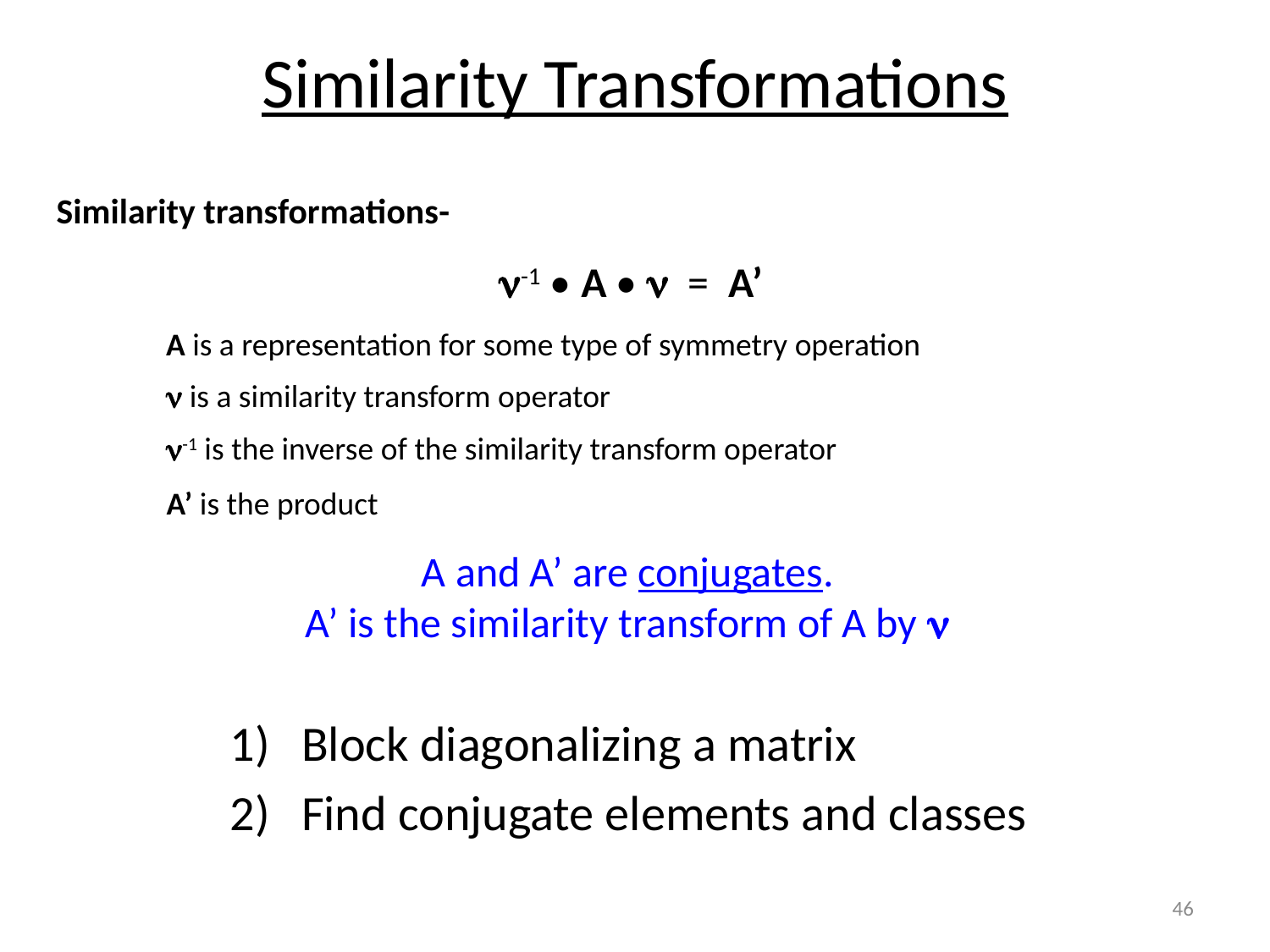

# Similarity Transformations
Similarity transformations-
ν-1 • A • ν  =  A’
A is a representation for some type of symmetry operation
ν is a similarity transform operator
ν-1 is the inverse of the similarity transform operator
A’ is the product
A and A’ are conjugates.
A’ is the similarity transform of A by ν
Block diagonalizing a matrix
Find conjugate elements and classes
46